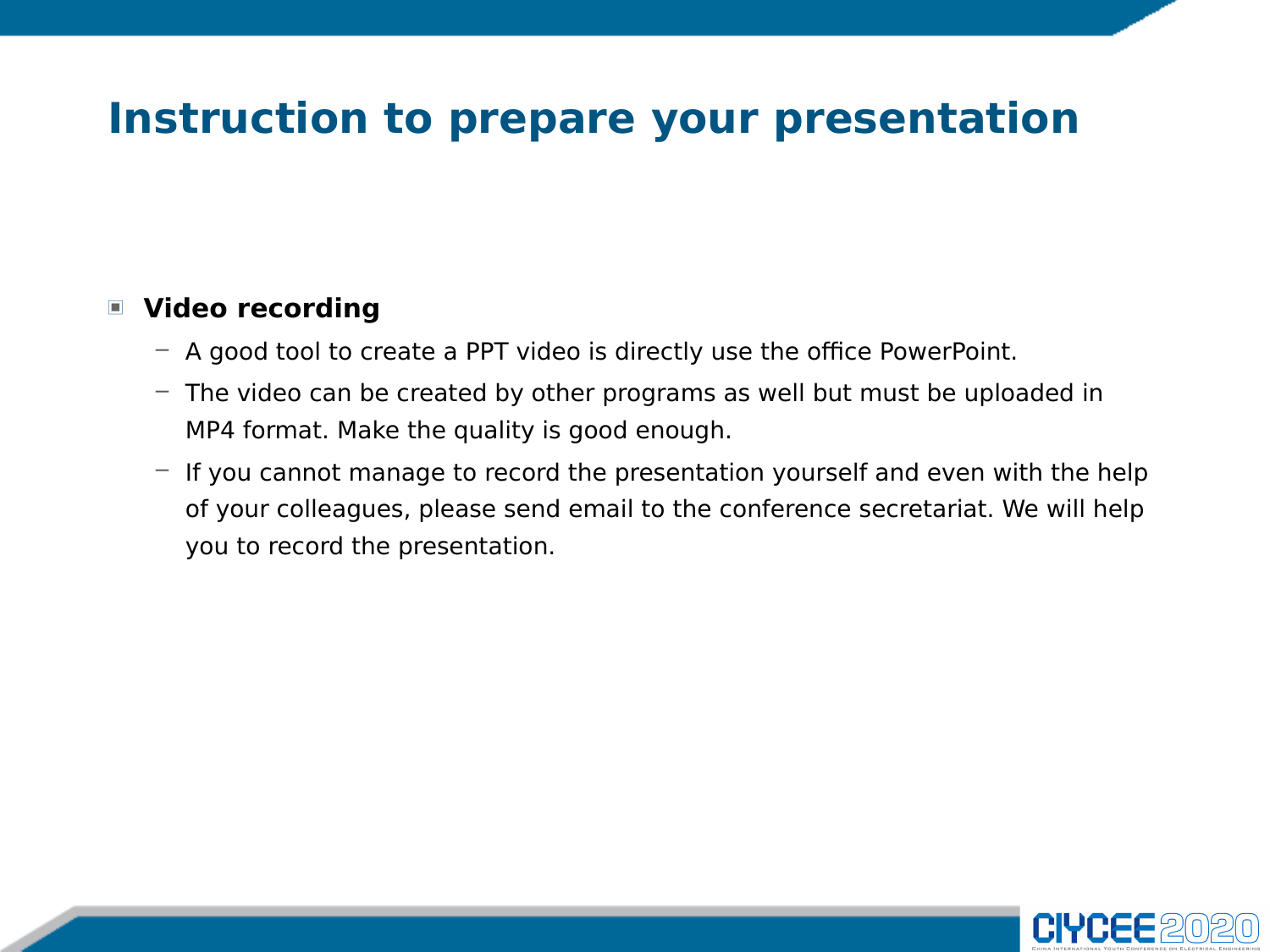

# Instruction to prepare your presentation
Video recording
A good tool to create a PPT video is directly use the office PowerPoint.
The video can be created by other programs as well but must be uploaded in MP4 format. Make the quality is good enough.
If you cannot manage to record the presentation yourself and even with the help of your colleagues, please send email to the conference secretariat. We will help you to record the presentation.